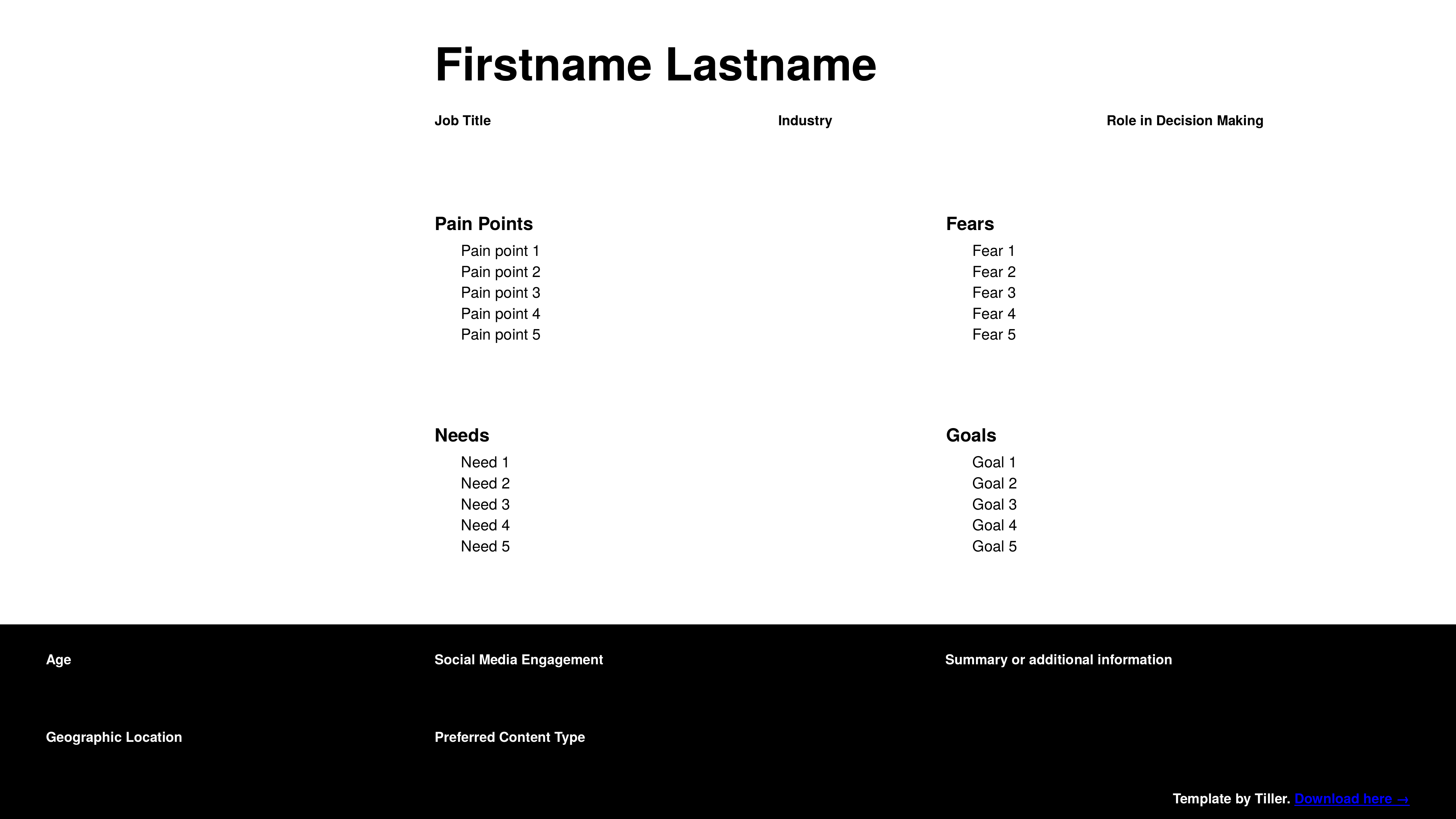

# Firstname Lastname
Job Title
Industry
Role in Decision Making

Fears
Pain Points
Fear 1
Fear 2
Fear 3
Fear 4
Fear 5
Pain point 1
Pain point 2
Pain point 3
Pain point 4
Pain point 5

Needs
Goals
Goal 1
Goal 2
Goal 3
Goal 4
Goal 5

Need 1
Need 2
Need 3
Need 4
Need 5

Age
Social Media Engagement
Summary or additional information

Preferred Content Type
Geographic Location

Template by Tiller. Download here →